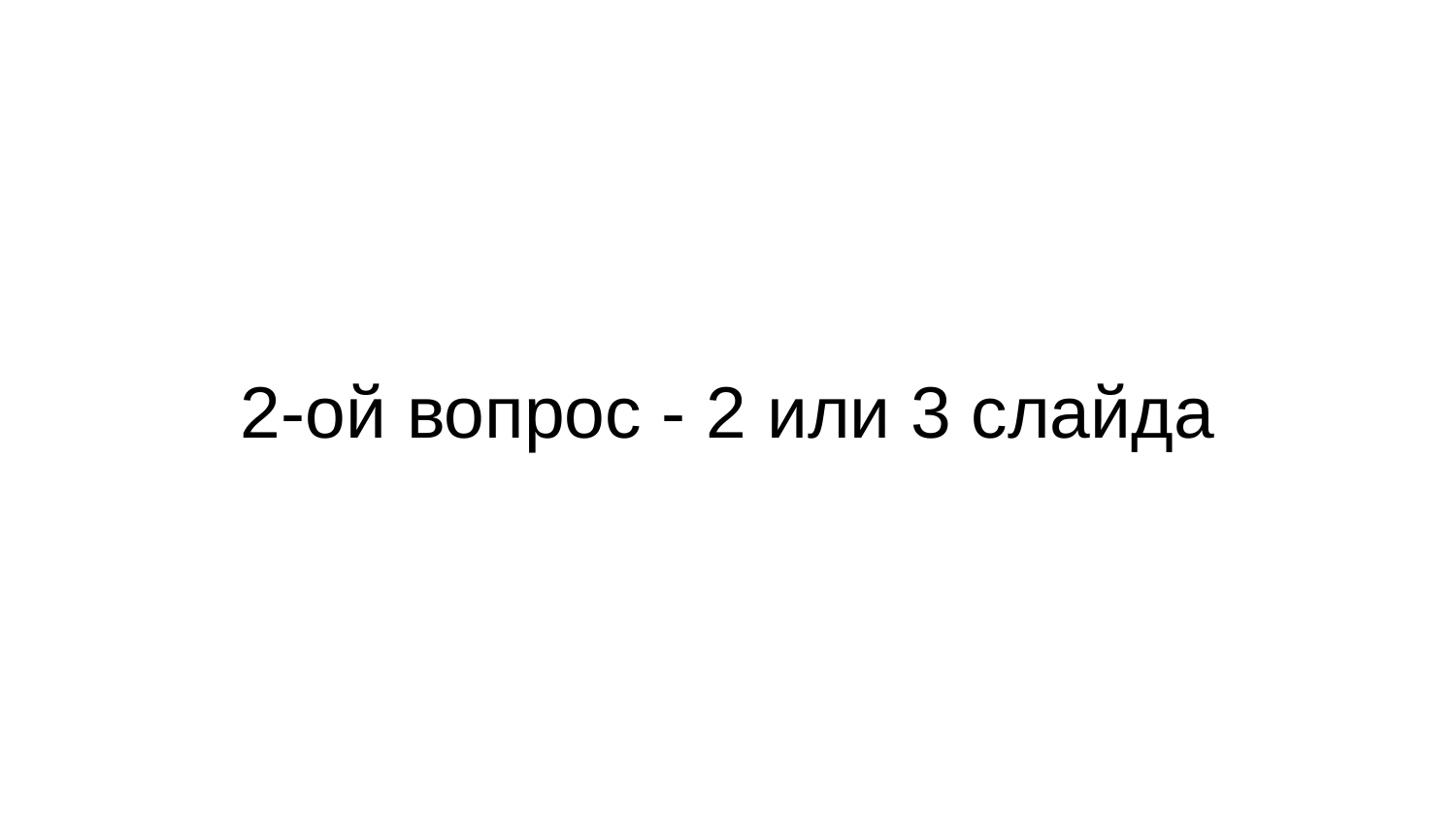

# 2-ой вопрос - 2 или 3 слайда